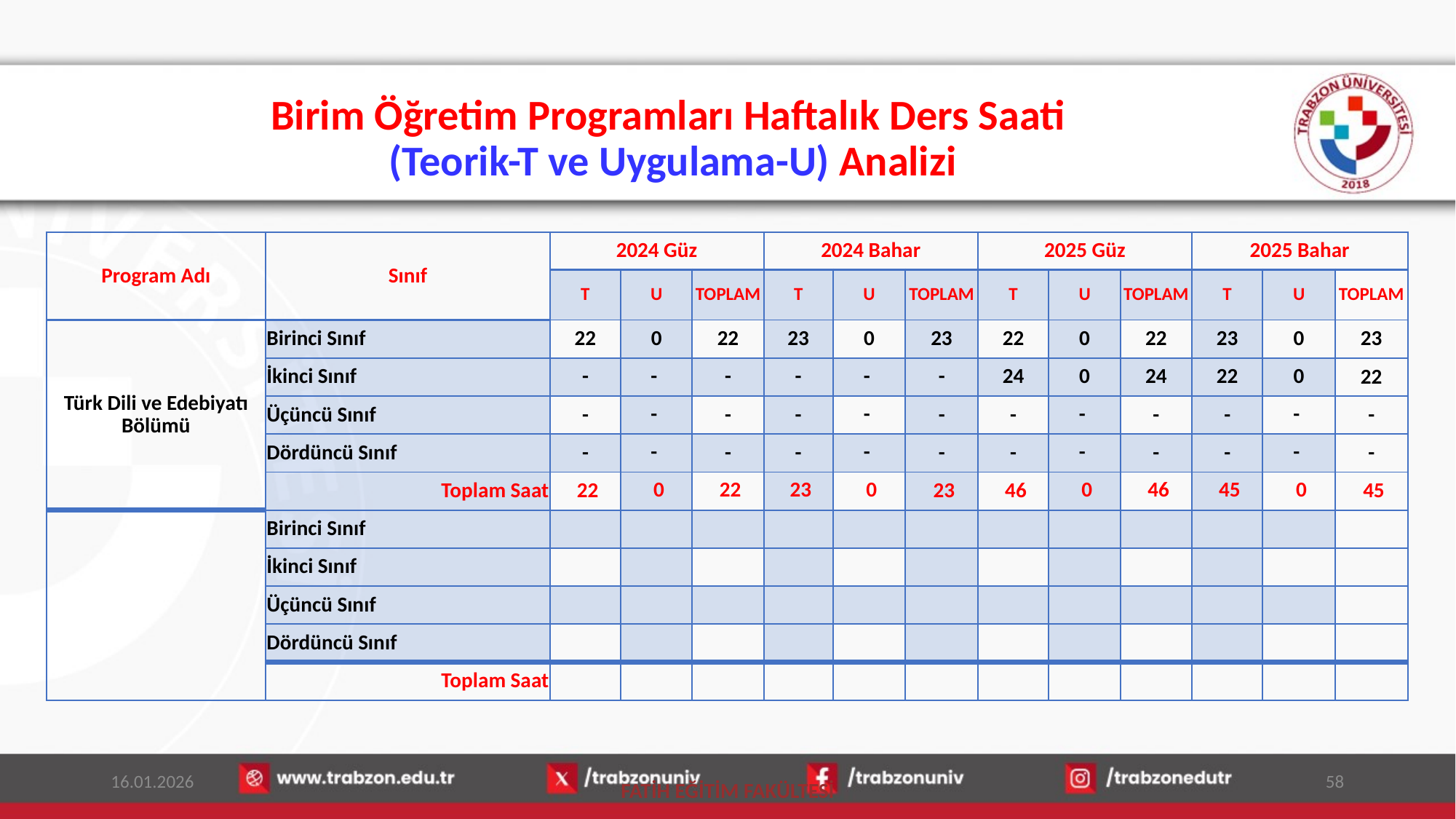

# Birim Öğretim Programları Haftalık Ders Saati (Teorik-T ve Uygulama-U) Analizi
| Program Adı | Sınıf | 2024 Güz |  |  | 2024 Bahar |  |  | 2025 Güz |  |  | 2025 Bahar |  |  |
| --- | --- | --- | --- | --- | --- | --- | --- | --- | --- | --- | --- | --- | --- |
|  |  | T | U | TOPLAM | T | U | TOPLAM | T | U | TOPLAM | T | U | TOPLAM |
| Türk Dili ve Edebiyatı Bölümü | Birinci Sınıf | 22 | 0 | 22 | 23 | 0 | 23 | 22 | 0 | 22 | 23 | 0 | 23 |
|  | İkinci Sınıf | - | - | - | - | - | - | 24 | 0 | 24 | 22 | 0 | 22 |
|  | Üçüncü Sınıf | - | - | - | - | - | - | - | - | - | - | - | - |
|  | Dördüncü Sınıf | - | - | - | - | - | - | - | - | - | - | - | - |
|  | Toplam Saat | 22 | 0 | 22 | 23 | 0 | 23 | 46 | 0 | 46 | 45 | 0 | 45 |
|  | Birinci Sınıf |  |  |  |  |  |  |  |  |  |  |  |  |
|  | İkinci Sınıf |  |  |  |  |  |  |  |  |  |  |  |  |
|  | Üçüncü Sınıf |  |  |  |  |  |  |  |  |  |  |  |  |
|  | Dördüncü Sınıf |  |  |  |  |  |  |  |  |  |  |  |  |
|  | Toplam Saat |  |  |  |  |  |  |  |  |  |  |  |  |
16.01.2026
58